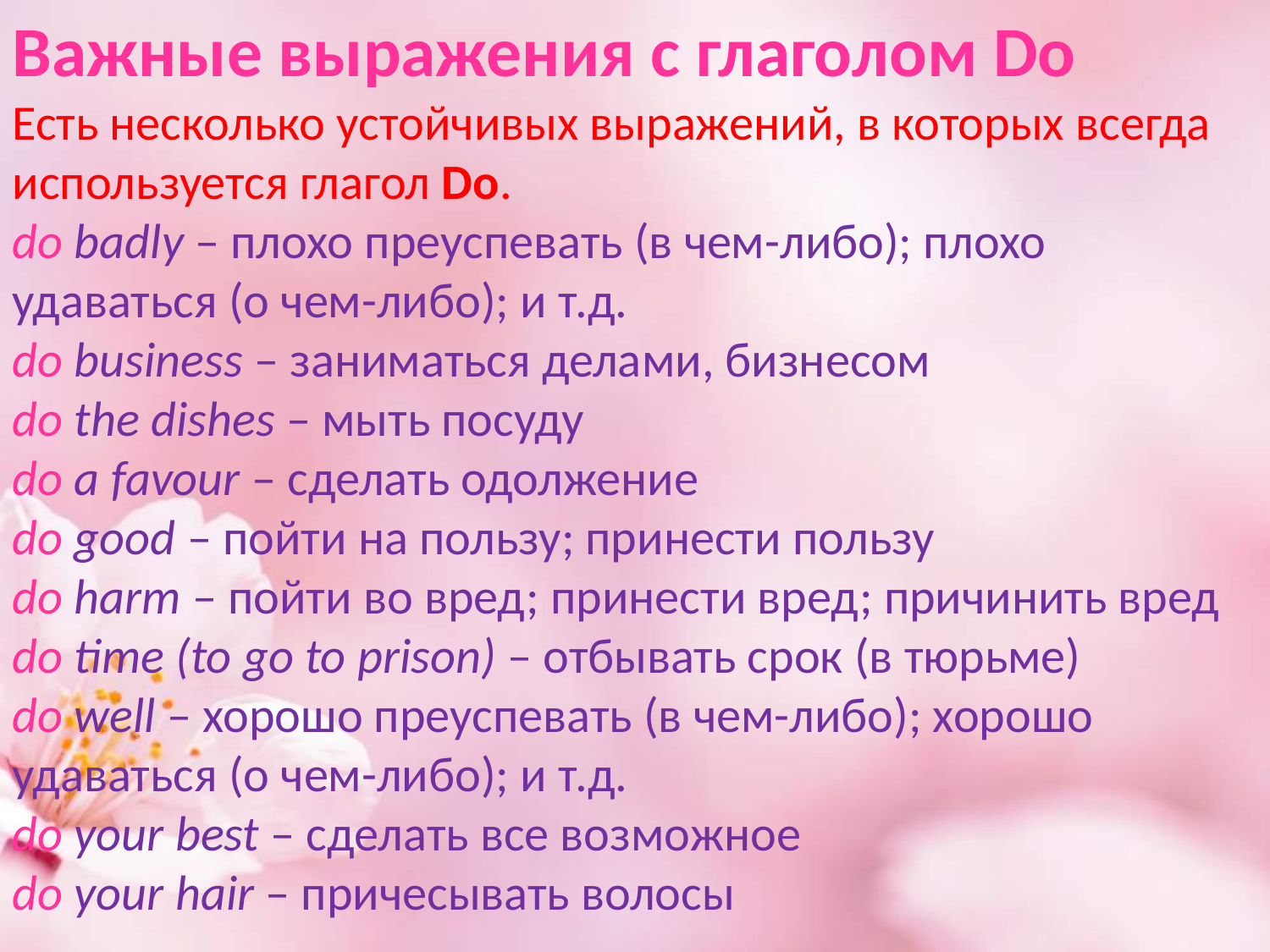

Важные выражения с глаголом Do
Есть несколько устойчивых выражений, в которых всегда используется глагол Do.
do badly – плохо преуспевать (в чем-либо); плохо удаваться (о чем-либо); и т.д.
do business – заниматься делами, бизнесом
do the dishes – мыть посуду
do a favour – сделать одолжение
do good – пойти на пользу; принести пользу
do harm – пойти во вред; принести вред; причинить вред
do time (to go to prison) – отбывать срок (в тюрьме)
do well – хорошо преуспевать (в чем-либо); хорошо удаваться (о чем-либо); и т.д.
do your best – сделать все возможное
do your hair – причесывать волосы